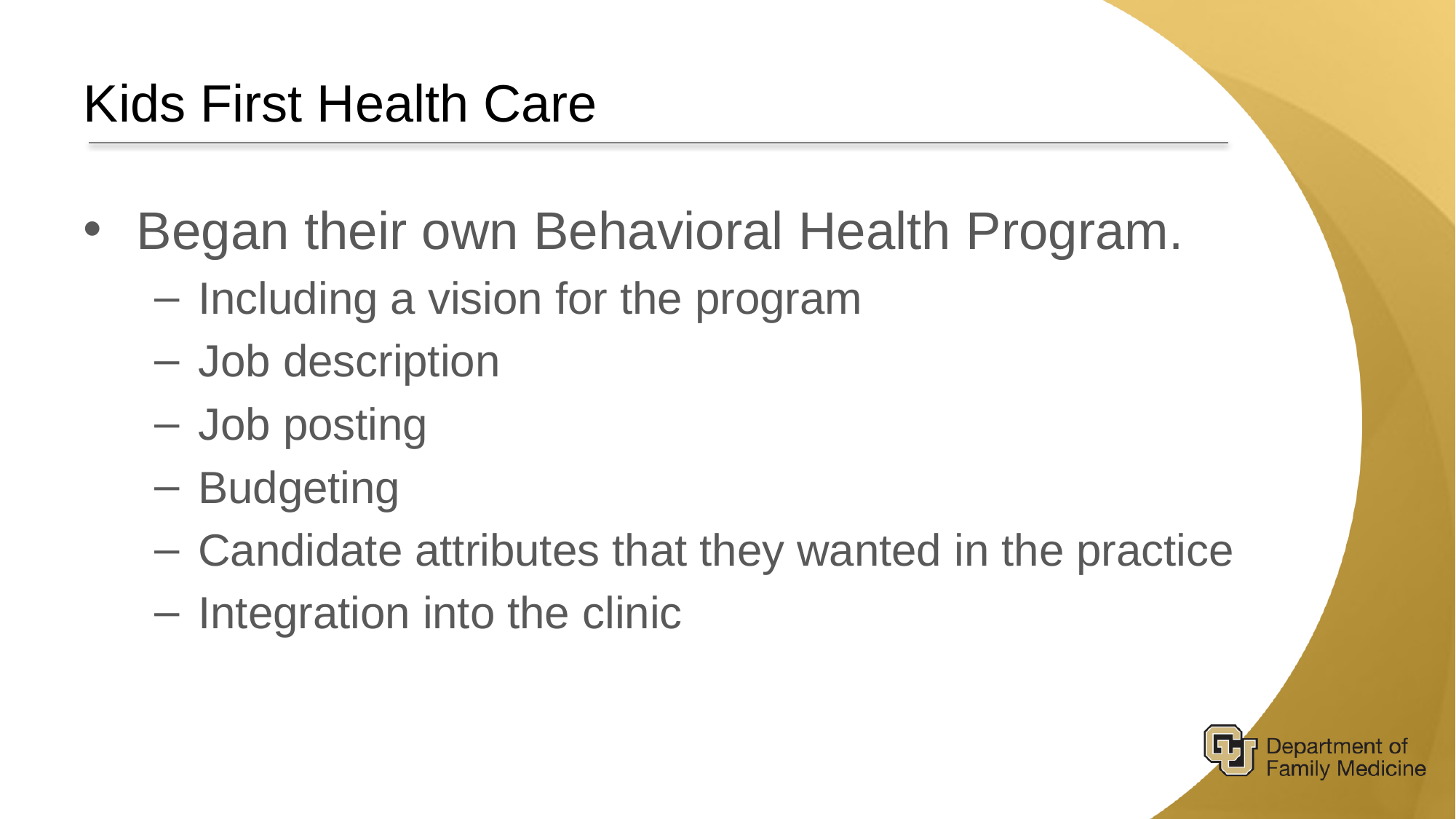

# Kids First Health Care
Began their own Behavioral Health Program.
Including a vision for the program
Job description
Job posting
Budgeting
Candidate attributes that they wanted in the practice
Integration into the clinic